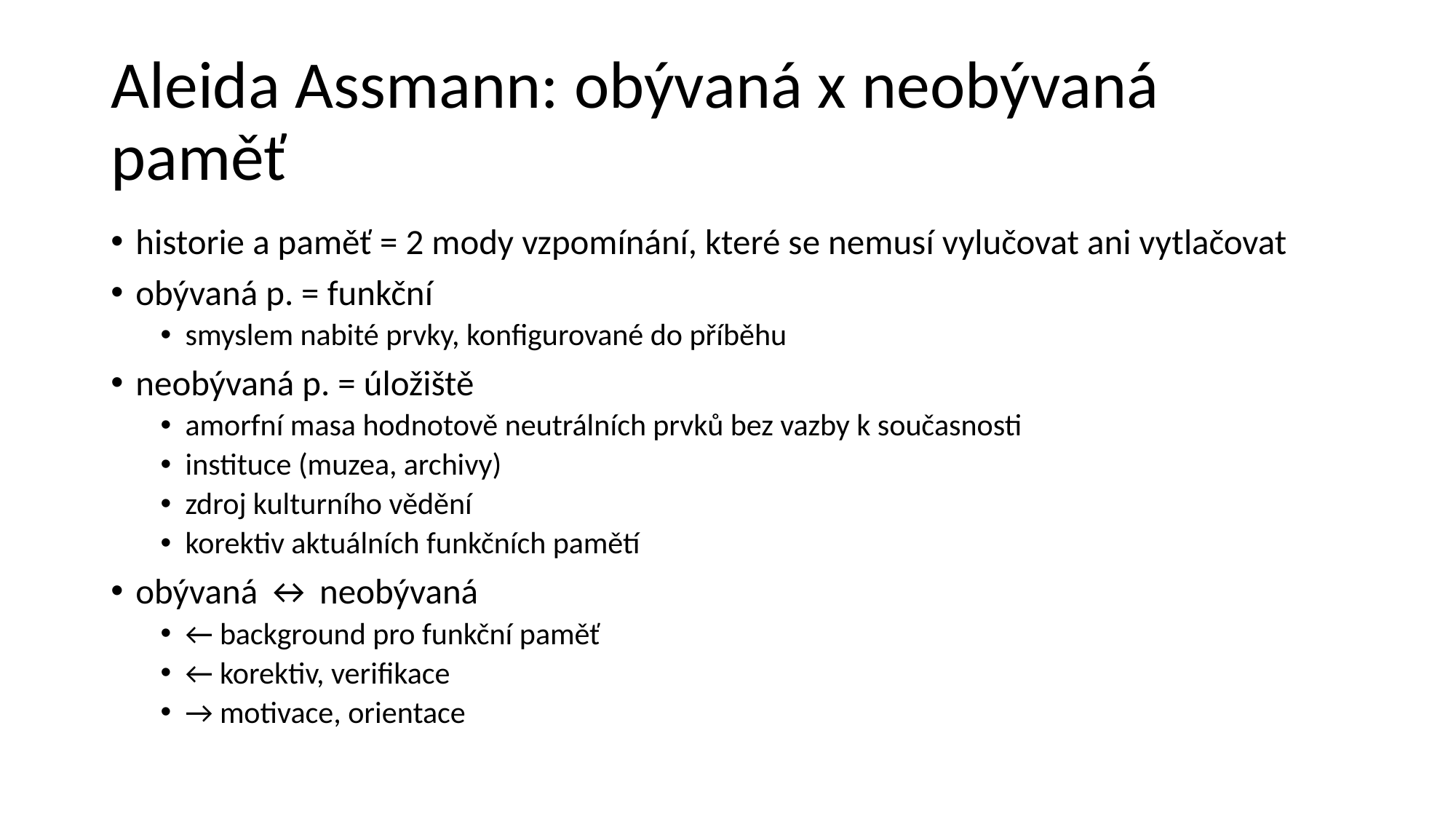

# Aleida Assmann: obývaná x neobývaná paměť
historie a paměť = 2 mody vzpomínání, které se nemusí vylučovat ani vytlačovat
obývaná p. = funkční
smyslem nabité prvky, konfigurované do příběhu
neobývaná p. = úložiště
amorfní masa hodnotově neutrálních prvků bez vazby k současnosti
instituce (muzea, archivy)
zdroj kulturního vědění
korektiv aktuálních funkčních pamětí
obývaná ↔ neobývaná
← background pro funkční paměť
← korektiv, verifikace
→ motivace, orientace